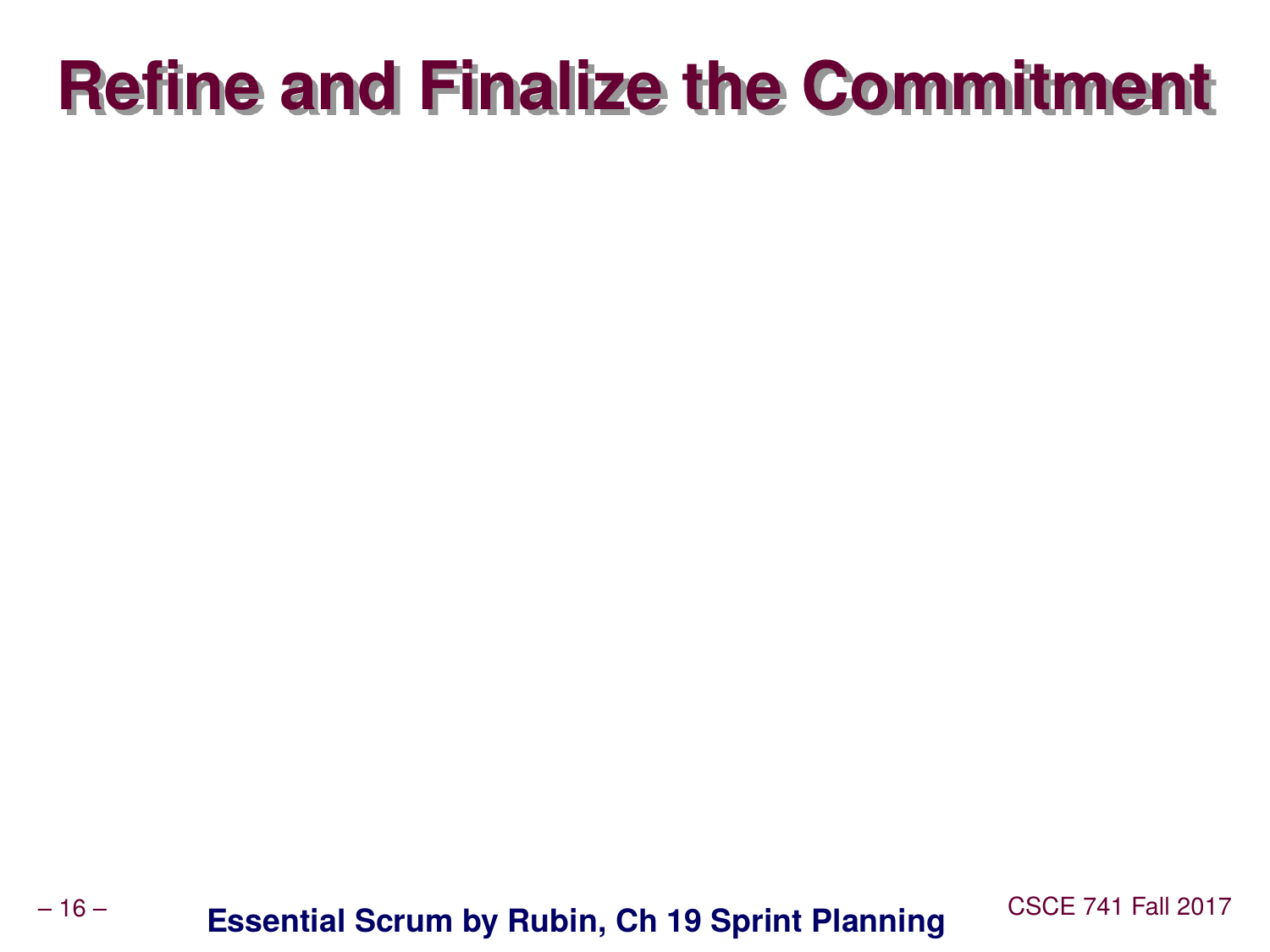

# Refine and Finalize the Commitment

Essential Scrum by Rubin, Ch 19 Sprint Planning